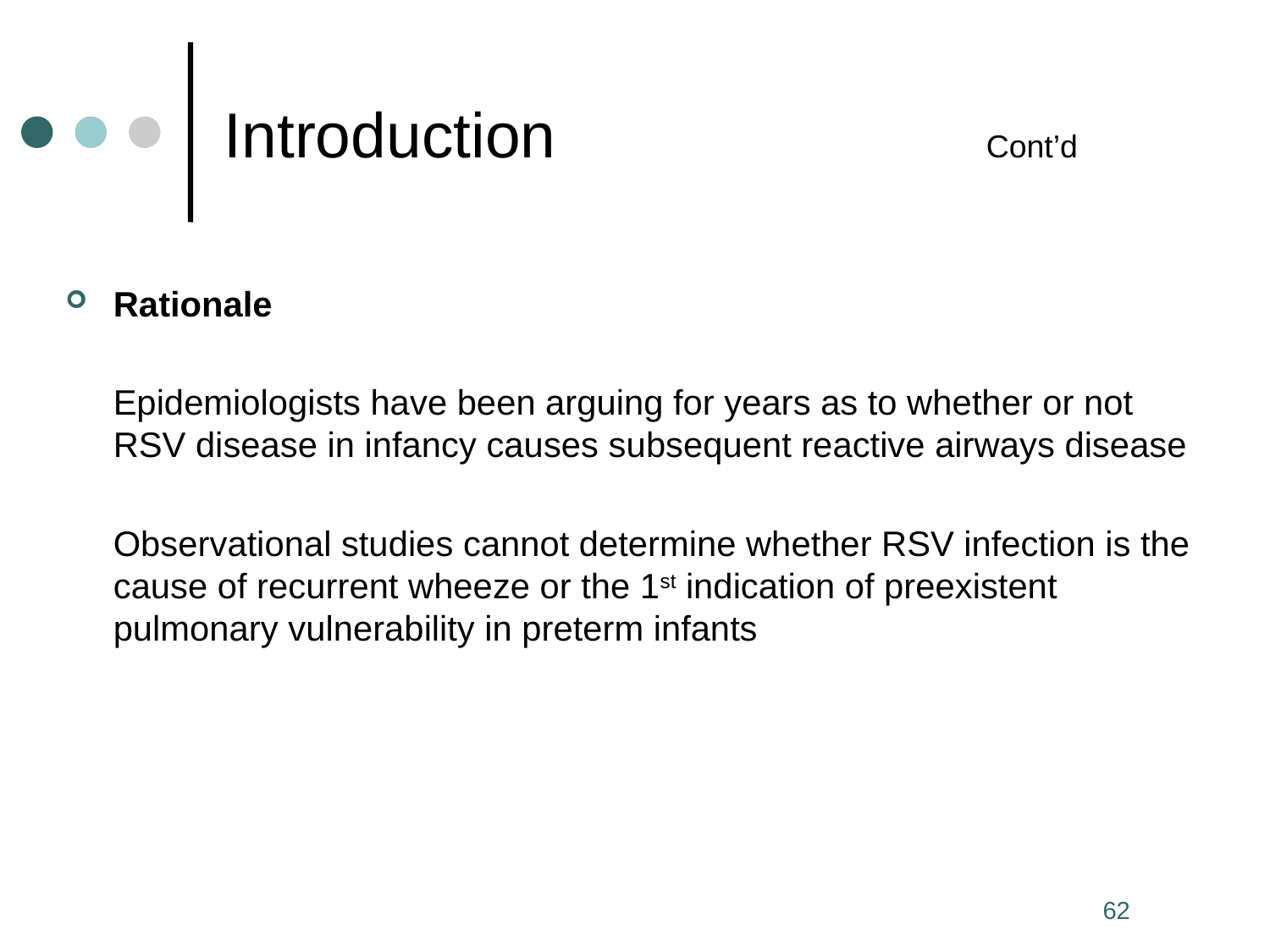

# Introduction				Cont’d
Rationale

	Epidemiologists have been arguing for years as to whether or not RSV disease in infancy causes subsequent reactive airways disease

	Observational studies cannot determine whether RSV infection is the cause of recurrent wheeze or the 1st indication of preexistent pulmonary vulnerability in preterm infants

62